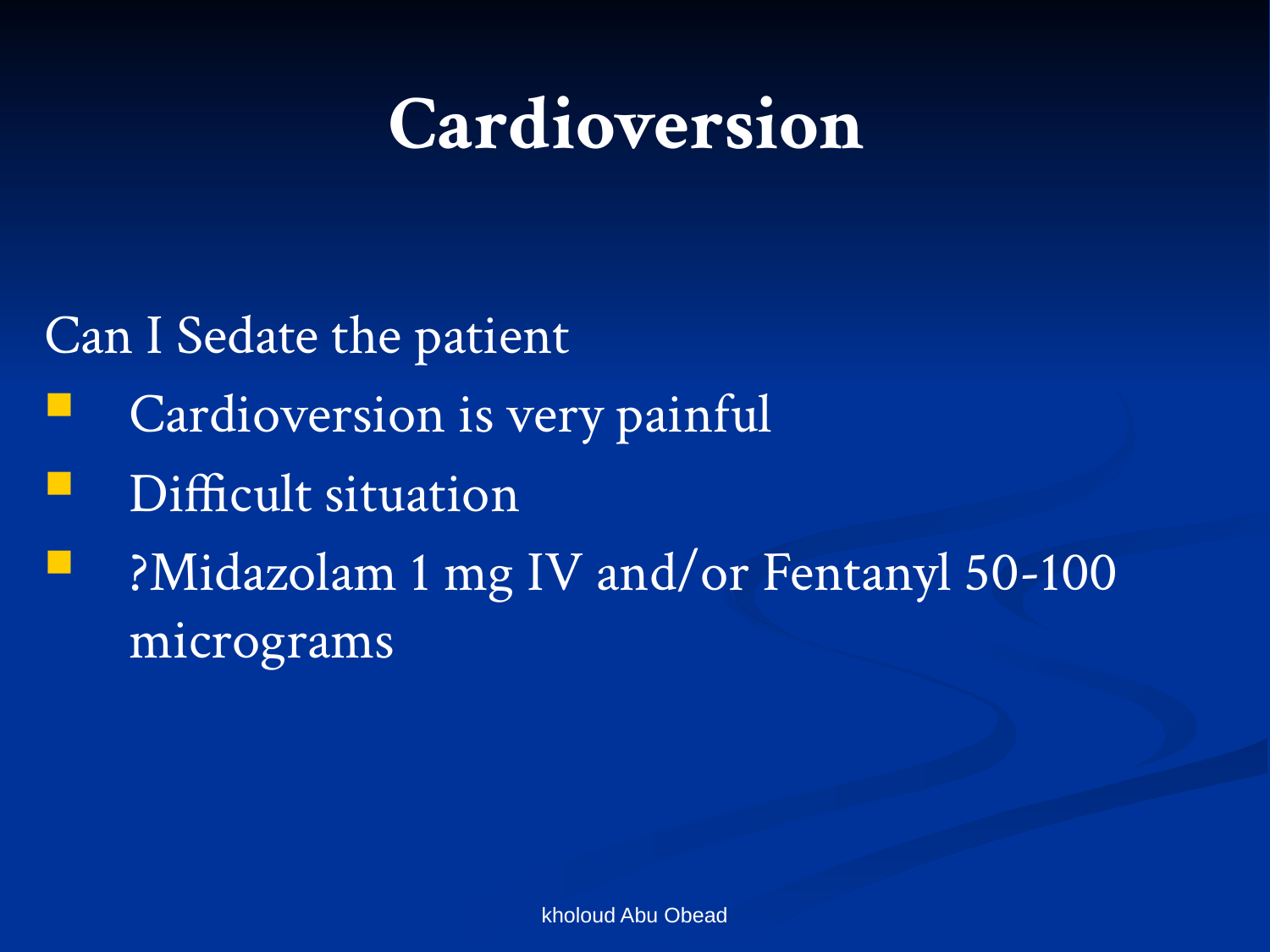

Cardioversion

Can I Sedate the patient
Cardioversion is very painful
Difficult situation
?Midazolam 1 mg IV and/or Fentanyl 50-100 micrograms
kholoud Abu Obead